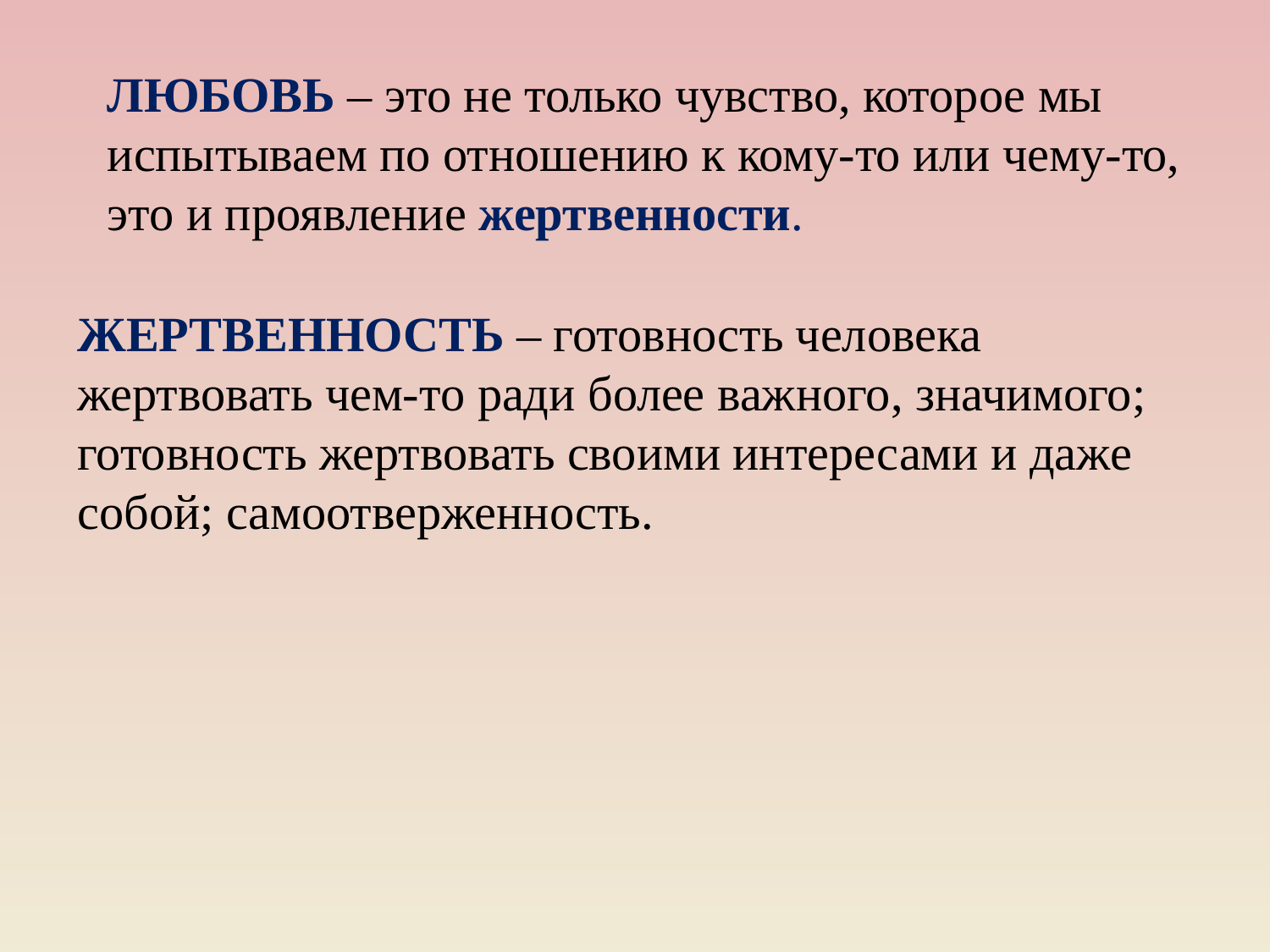

ЛЮБОВЬ – это не только чувство, которое мы испытываем по отношению к кому-то или чему-то, это и проявление жертвенности.
ЖЕРТВЕННОСТЬ – готовность человека жертвовать чем-то ради более важного, значимого; готовность жертвовать своими интересами и даже собой; самоотверженность.